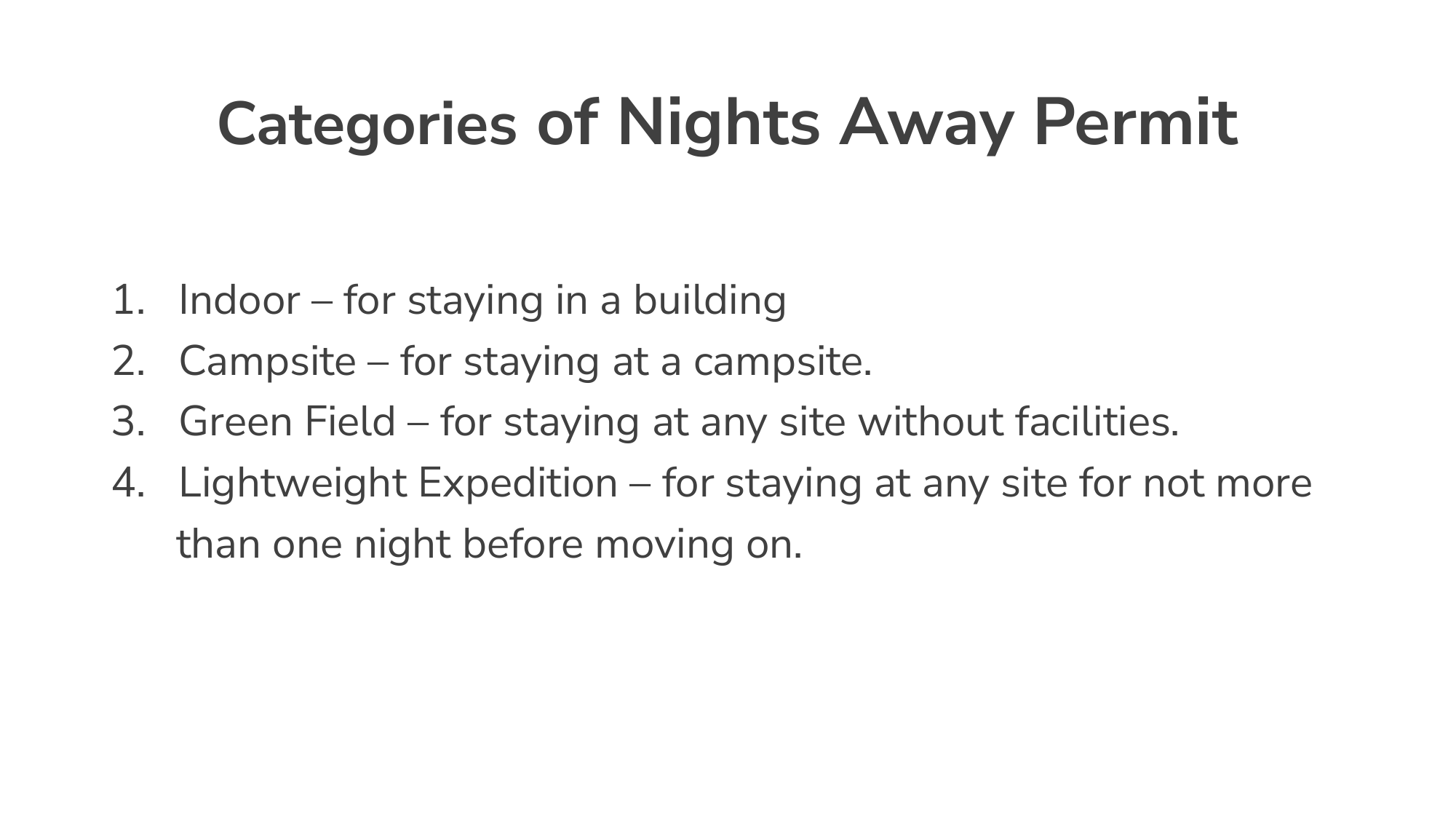

# Categories of Nights Away Permit
   Indoor – for staying in a building
   Campsite – for staying at a campsite.
   Green Field – for staying at any site without facilities.
   Lightweight Expedition – for staying at any site for not more
      than one night before moving on.